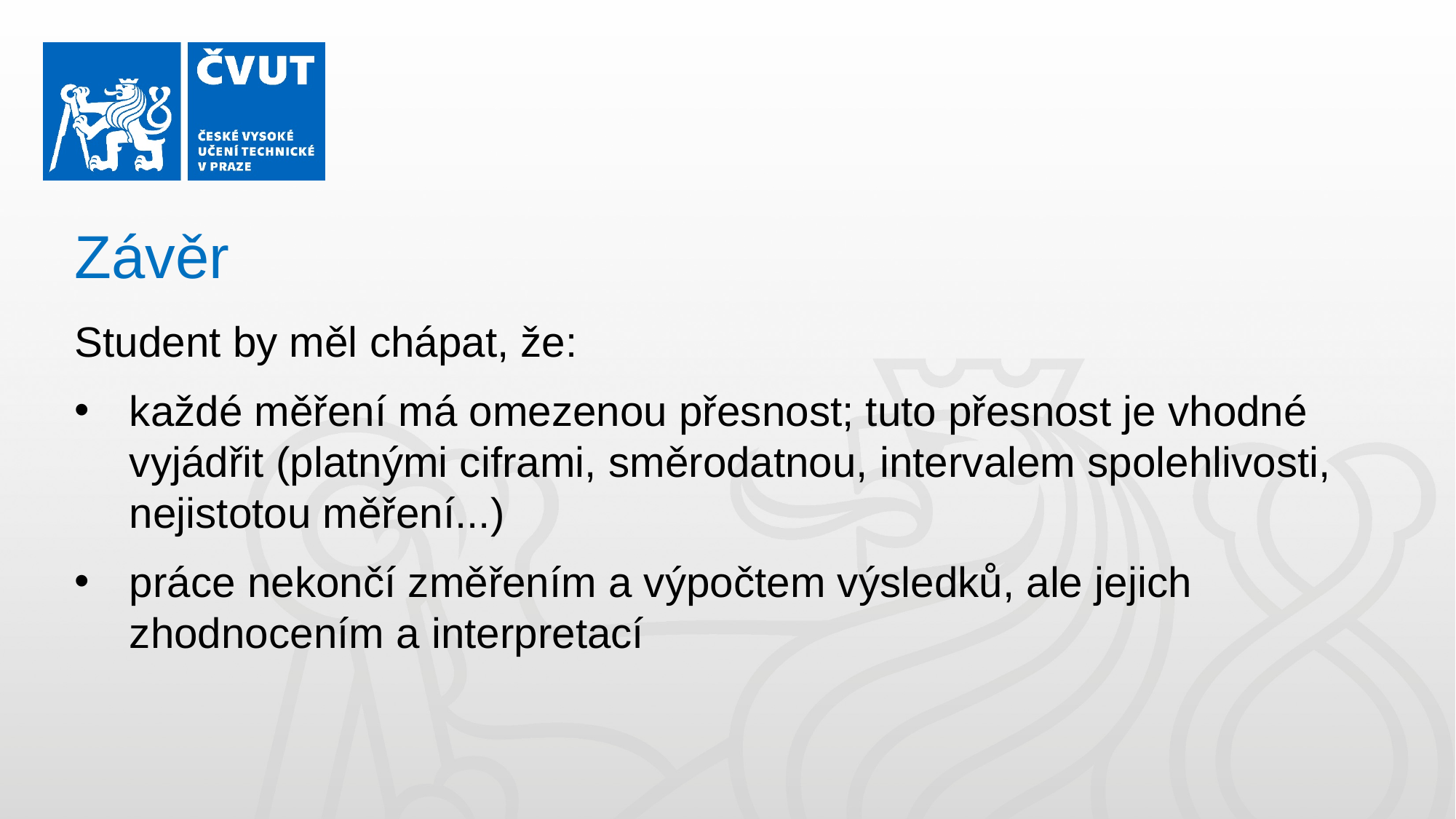

Závěr
Student by měl chápat, že:
každé měření má omezenou přesnost; tuto přesnost je vhodné vyjádřit (platnými ciframi, směrodatnou, intervalem spolehlivosti, nejistotou měření...)
práce nekončí změřením a výpočtem výsledků, ale jejich zhodnocením a interpretací